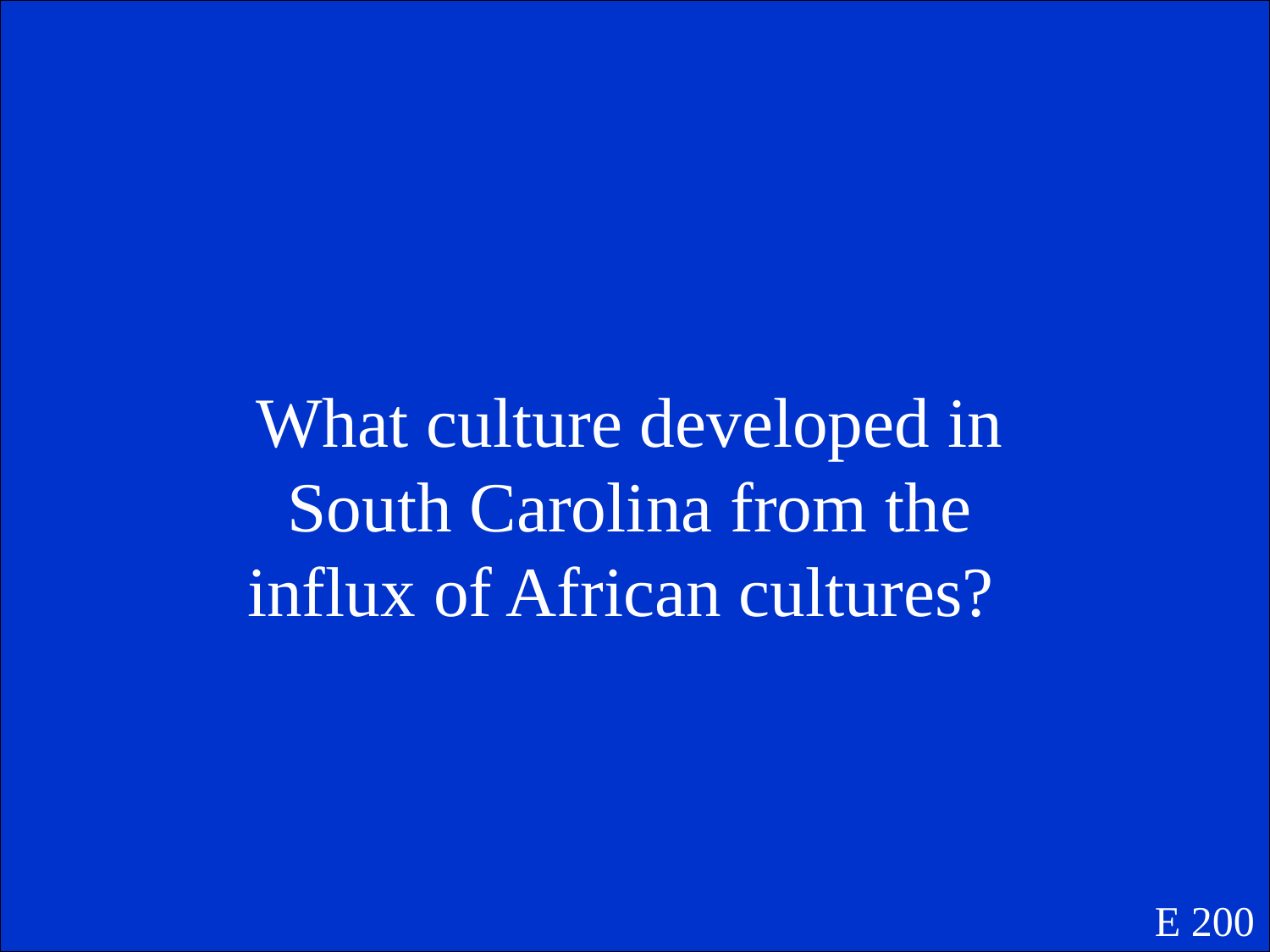

What culture developed in South Carolina from the influx of African cultures?
E 200